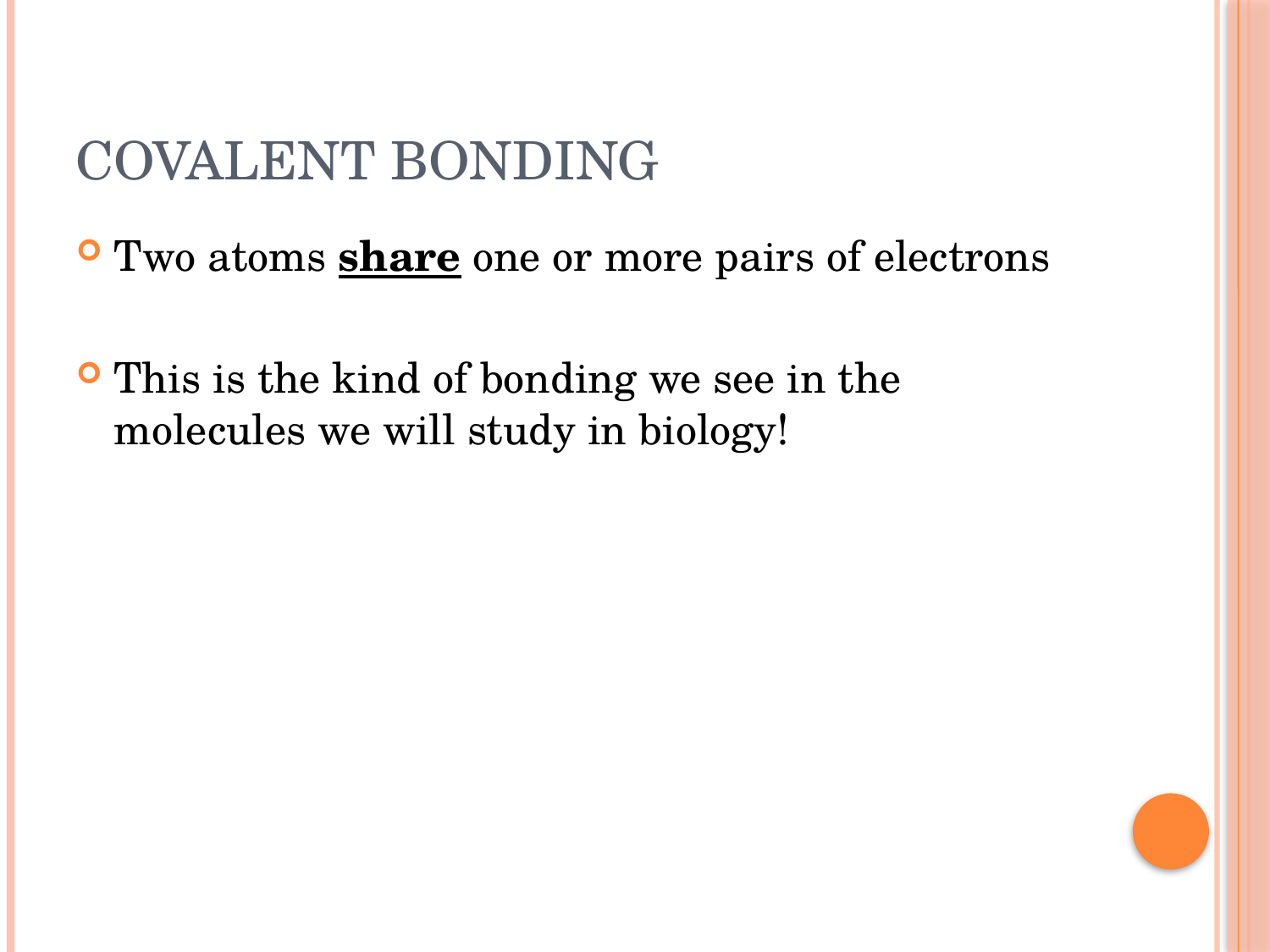

# Covalent Bonding
Two atoms share one or more pairs of electrons

This is the kind of bonding we see in the molecules we will study in biology!